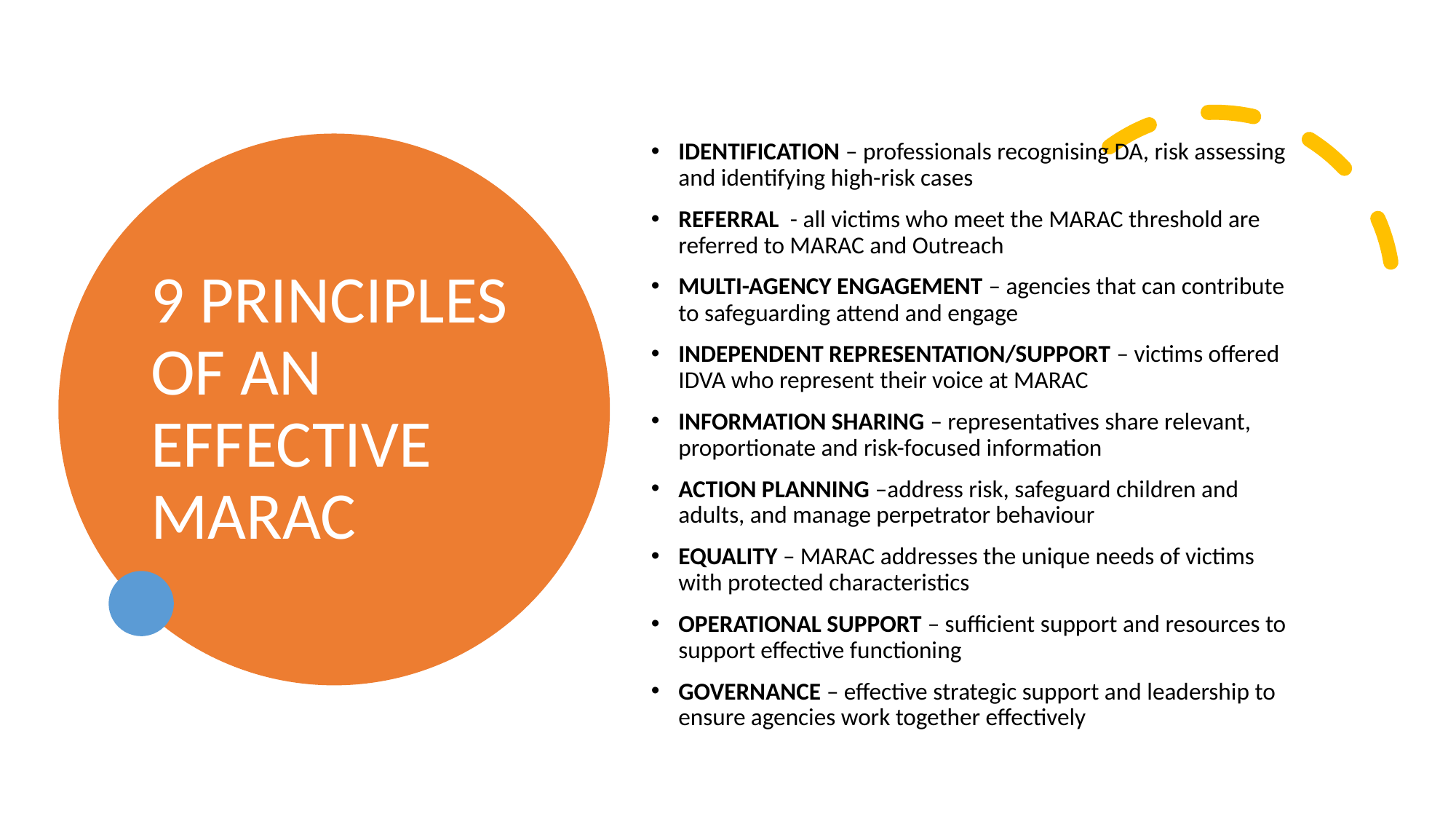

IDENTIFICATION – professionals recognising DA, risk assessing and identifying high-risk cases
REFERRAL  - all victims who meet the MARAC threshold are referred to MARAC and Outreach
MULTI-AGENCY ENGAGEMENT – agencies that can contribute to safeguarding attend and engage
INDEPENDENT REPRESENTATION/SUPPORT – victims offered IDVA who represent their voice at MARAC
INFORMATION SHARING – representatives share relevant, proportionate and risk-focused information
ACTION PLANNING –address risk, safeguard children and adults, and manage perpetrator behaviour
EQUALITY – MARAC addresses the unique needs of victims with protected characteristics
OPERATIONAL SUPPORT – sufficient support and resources to support effective functioning
GOVERNANCE – effective strategic support and leadership to ensure agencies work together effectively

# 9 PRINCIPLES OF AN EFFECTIVE MARAC